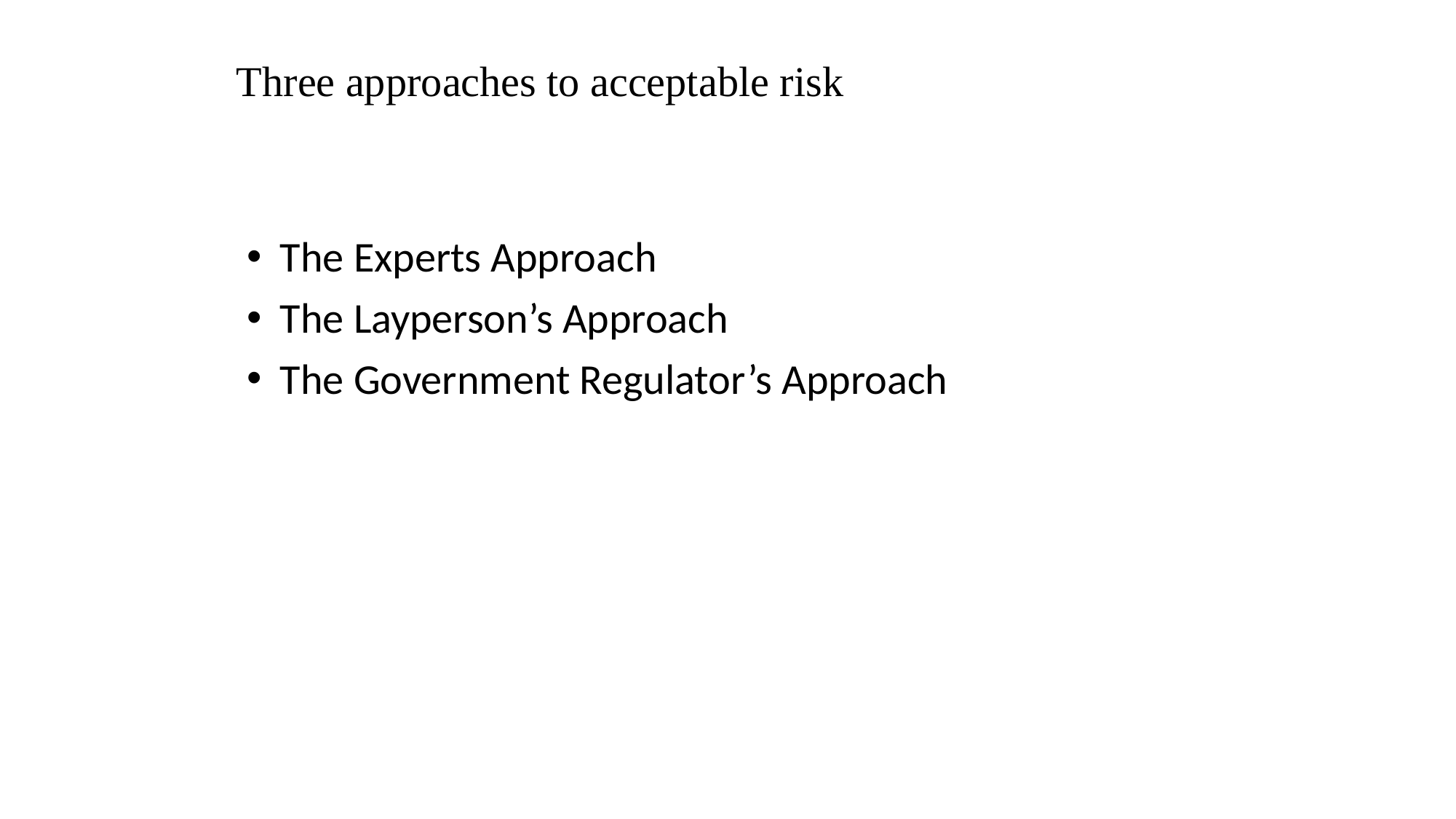

Three approaches to acceptable risk

The Experts Approach
The Layperson’s Approach
The Government Regulator’s Approach